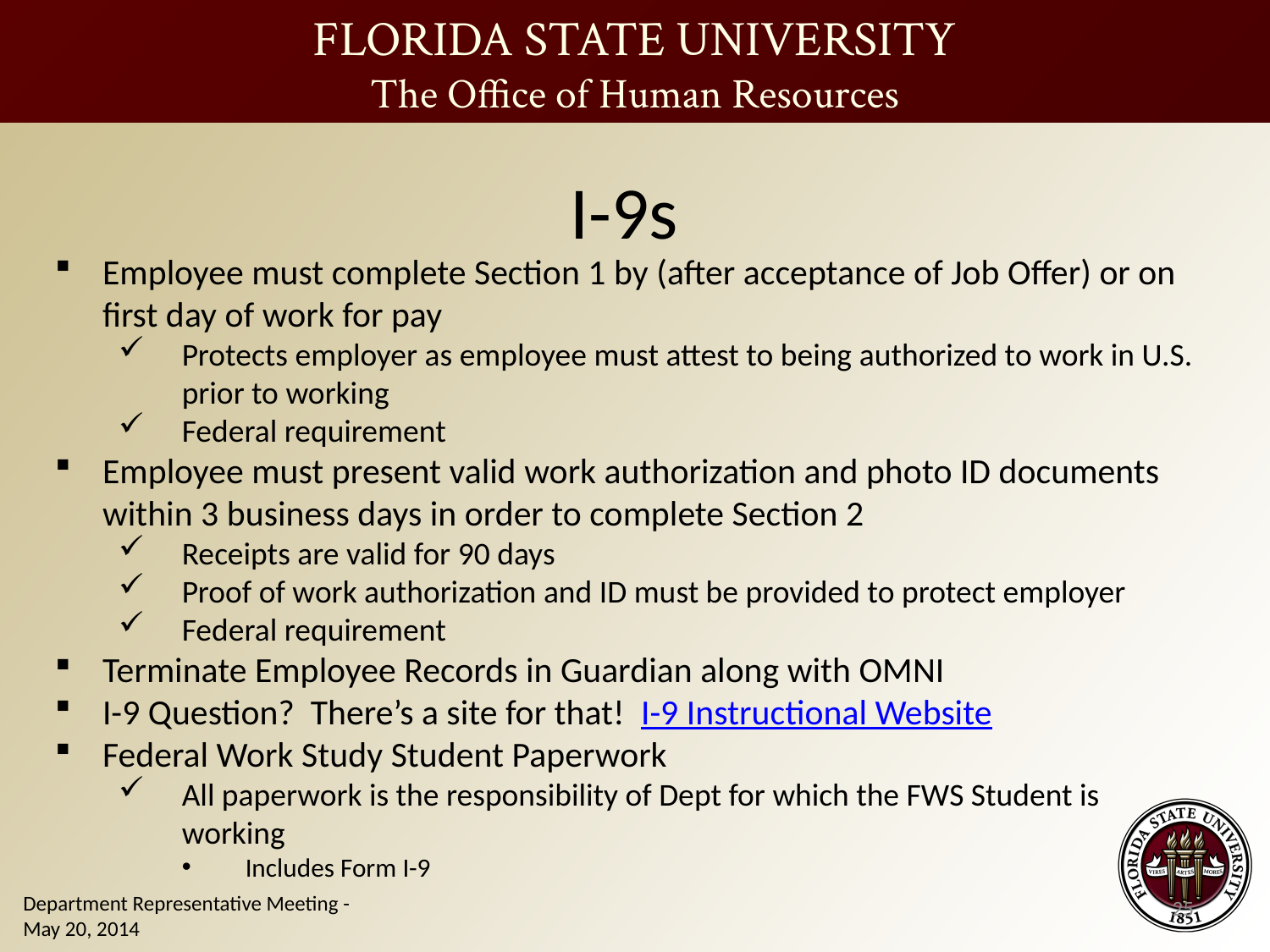

I-9s
Employee must complete Section 1 by (after acceptance of Job Offer) or on first day of work for pay
Protects employer as employee must attest to being authorized to work in U.S. prior to working
Federal requirement
Employee must present valid work authorization and photo ID documents within 3 business days in order to complete Section 2
Receipts are valid for 90 days
Proof of work authorization and ID must be provided to protect employer
Federal requirement
Terminate Employee Records in Guardian along with OMNI
I-9 Question?  There’s a site for that!  I-9 Instructional Website
Federal Work Study Student Paperwork
All paperwork is the responsibility of Dept for which the FWS Student is working
Includes Form I-9
25
Department Representative Meeting - May 20, 2014